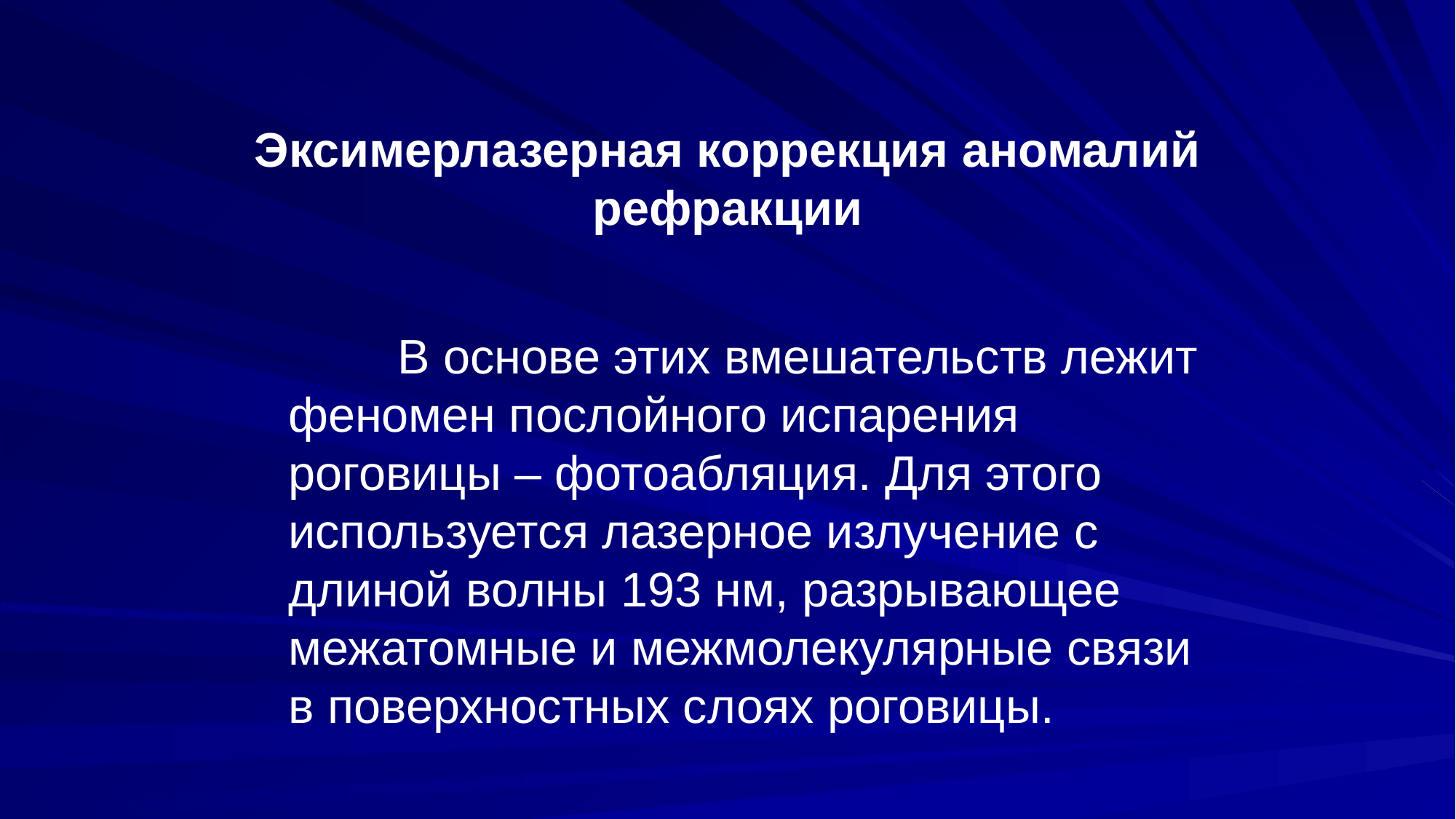

# Эксимерлазерная коррекция аномалий рефракции
		В основе этих вмешательств лежит феномен послойного испарения роговицы – фотоабляция. Для этого используется лазерное излучение с длиной волны 193 нм, разрывающее межатомные и межмолекулярные связи в поверхностных слоях роговицы.